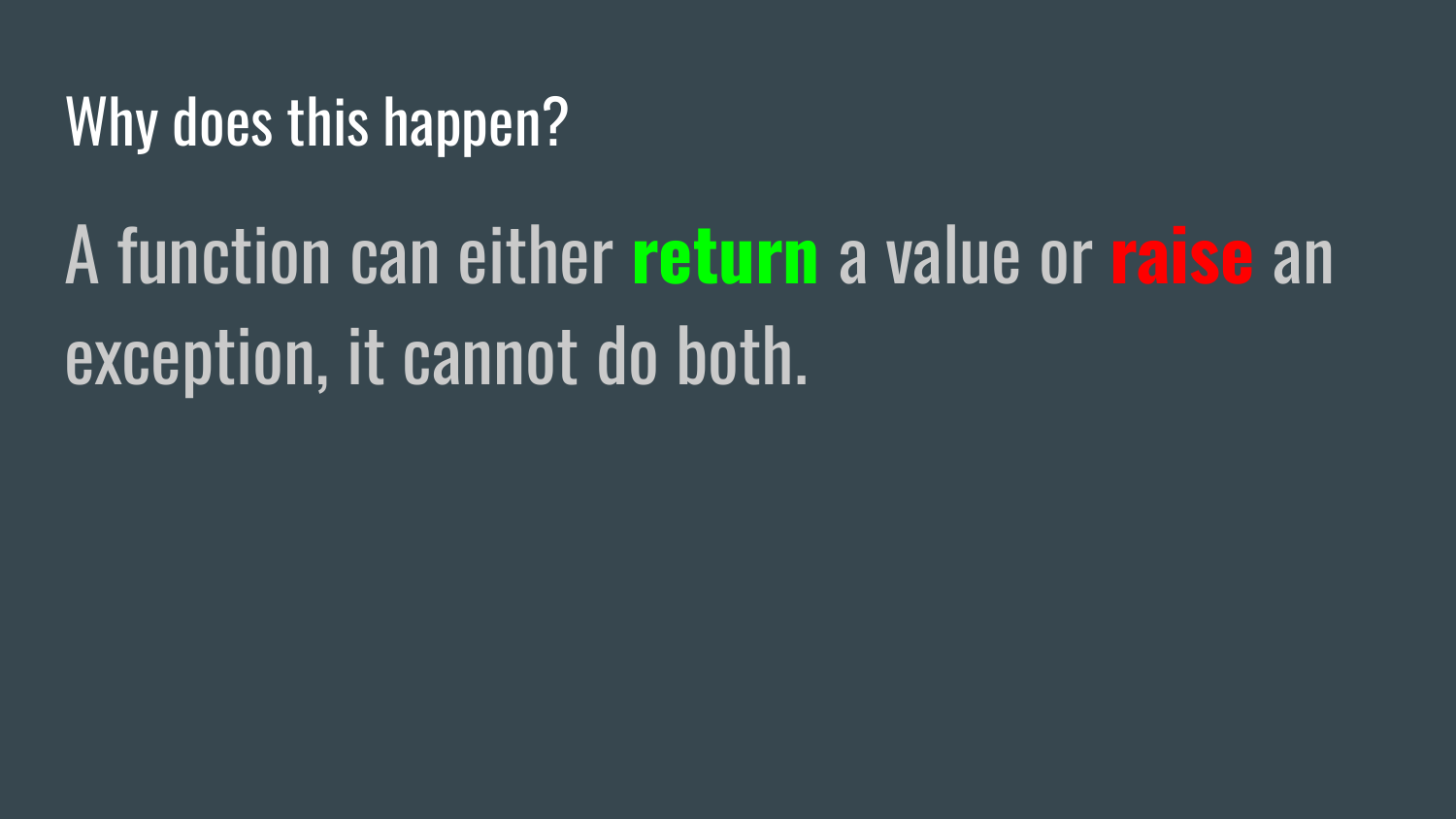

# Why does this happen?
A function can either return a value or raise an exception, it cannot do both.